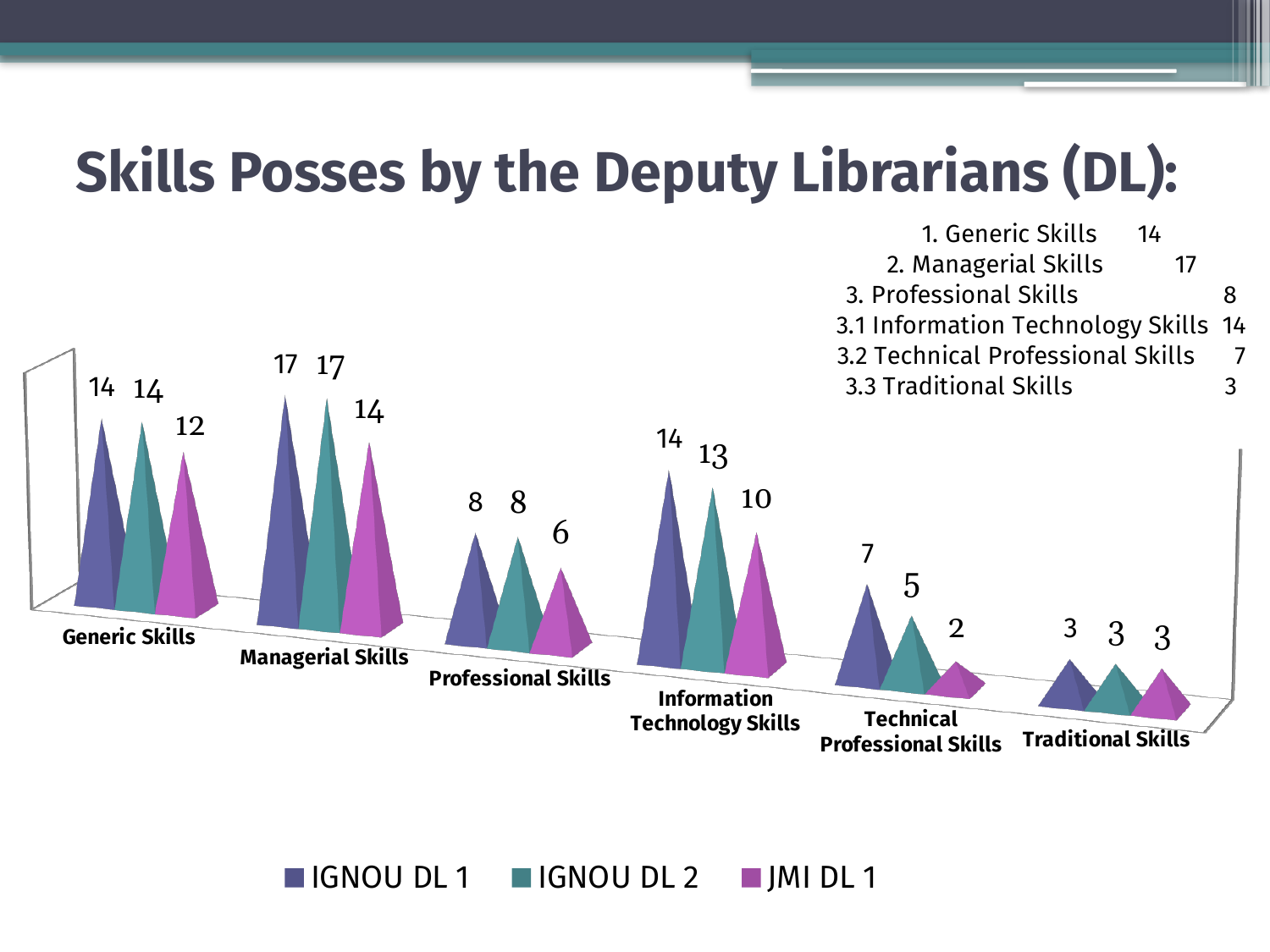

# Skills Posses by the Deputy Librarians (DL):

[unsupported chart]